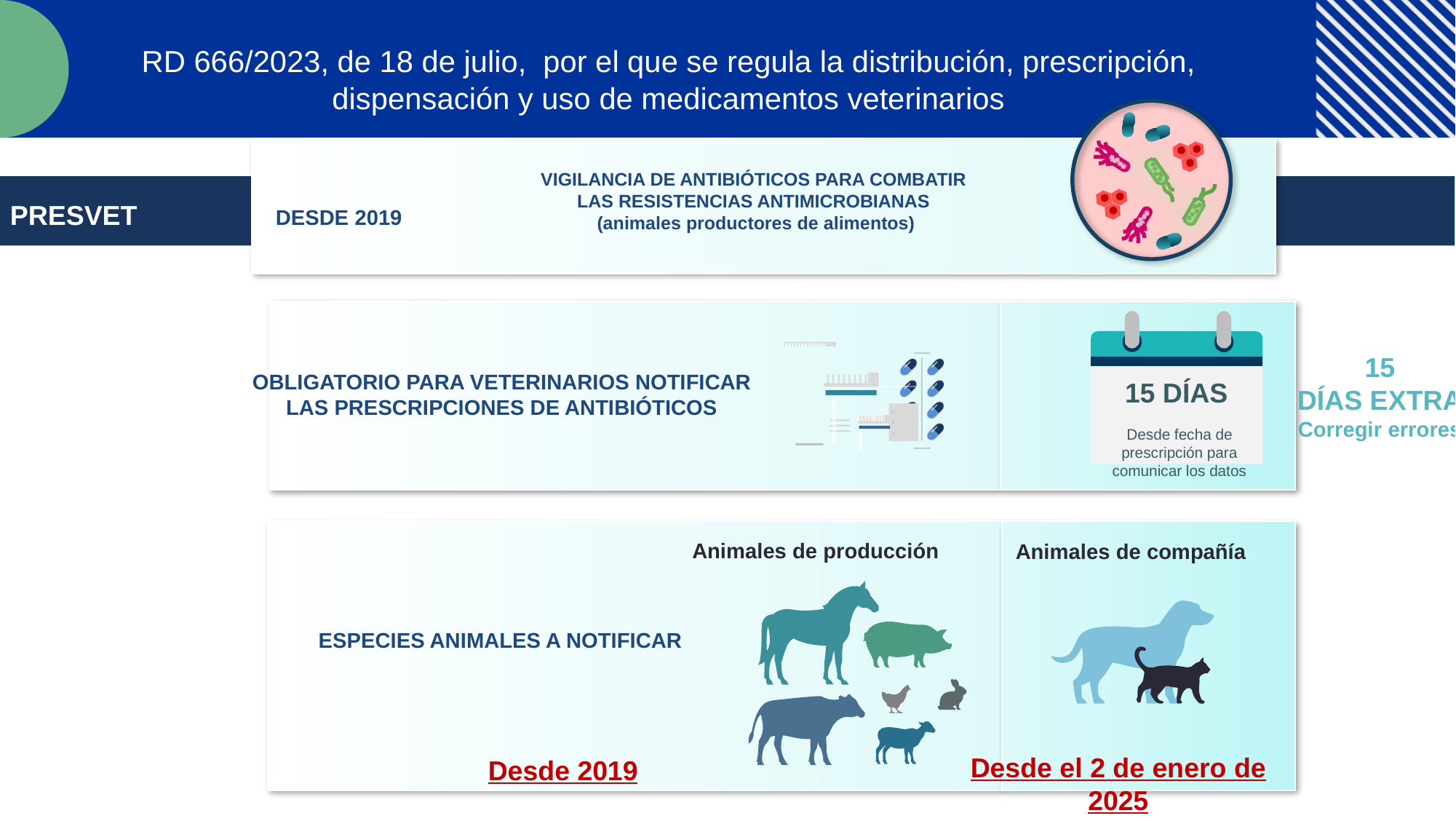

RD 666/2023, de 18 de julio,  por el que se regula la distribución, prescripción, dispensación y uso de medicamentos veterinarios

VIGILANCIA DE ANTIBIÓTICOS PARA COMBATIR LAS RESISTENCIAS ANTIMICROBIANAS
 (animales productores de alimentos)
DESDE 2019
PRESVET

OBLIGATORIO PARA VETERINARIOS NOTIFICAR LAS PRESCRIPCIONES DE ANTIBIÓTICOS

15 DÍAS
Desde fecha de prescripción para comunicar los datos
15
DÍAS EXTRA
Corregir errores

Animales de producción

ESPECIES ANIMALES A NOTIFICAR

Animales de compañía

Desde el 2 de enero de 2025
Desde 2019